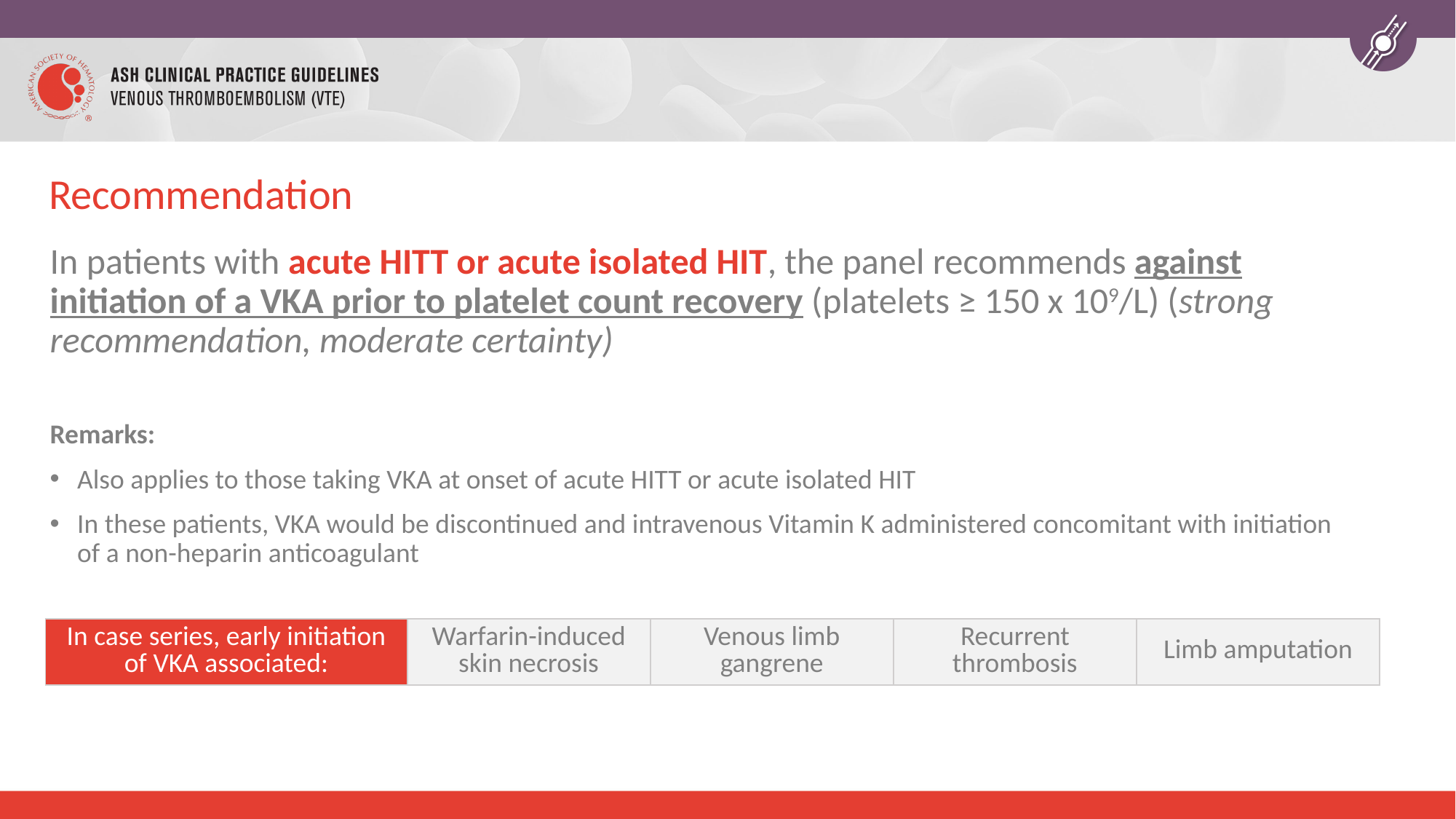

# Recommendation
In patients with acute HITT or acute isolated HIT, the panel recommends against initiation of a VKA prior to platelet count recovery (platelets ≥ 150 x 109/L) (strong recommendation, moderate certainty)

Remarks:
Also applies to those taking VKA at onset of acute HITT or acute isolated HIT
In these patients, VKA would be discontinued and intravenous Vitamin K administered concomitant with initiation of a non-heparin anticoagulant

| In case series, early initiation of VKA associated: | Warfarin-induced skin necrosis | Venous limb gangrene | Recurrent thrombosis | Limb amputation |
| --- | --- | --- | --- | --- |